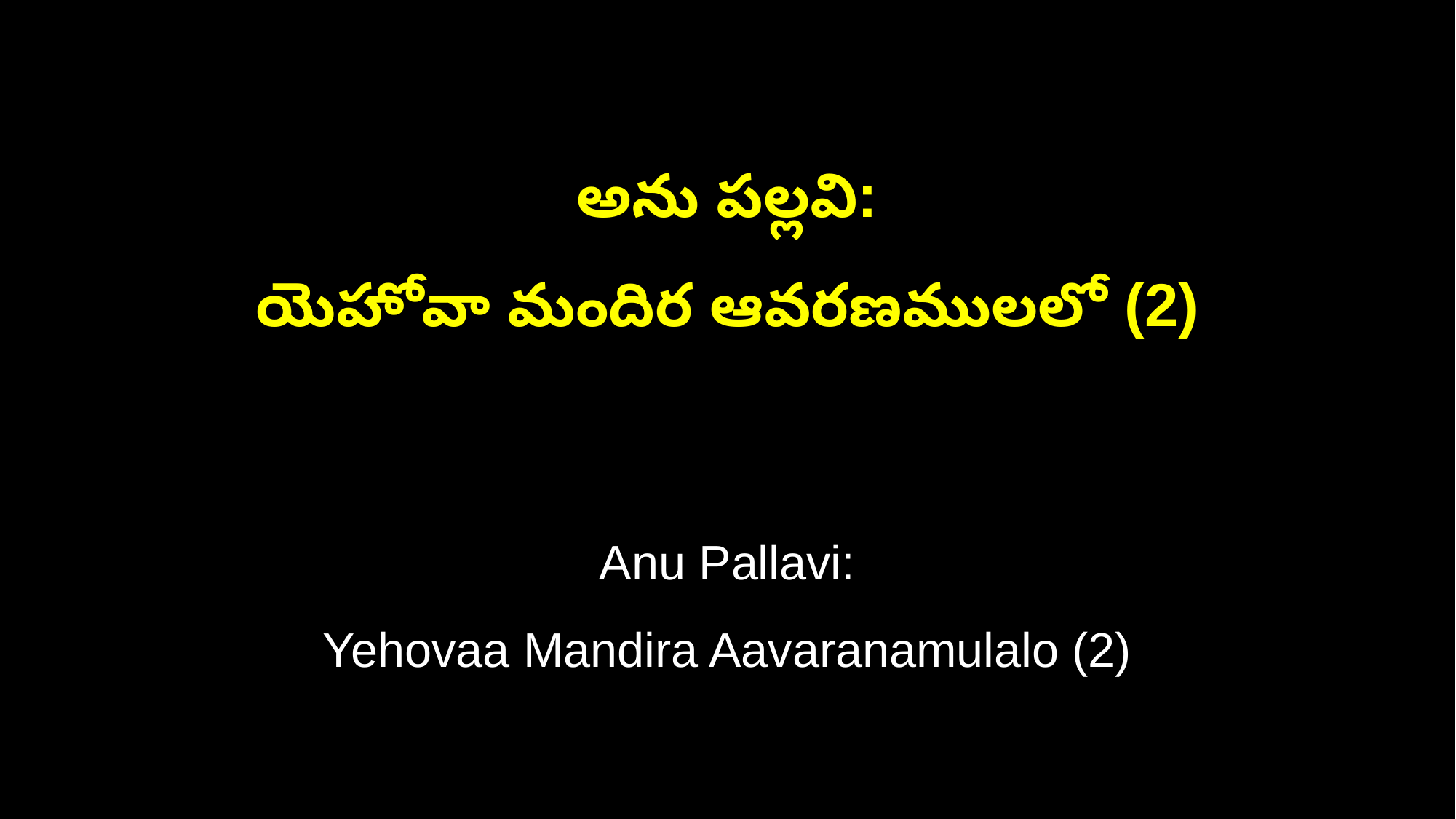

అను పల్లవి:
యెహోవా మందిర ఆవరణములలో (2)
Anu Pallavi:
Yehovaa Mandira Aavaranamulalo (2)